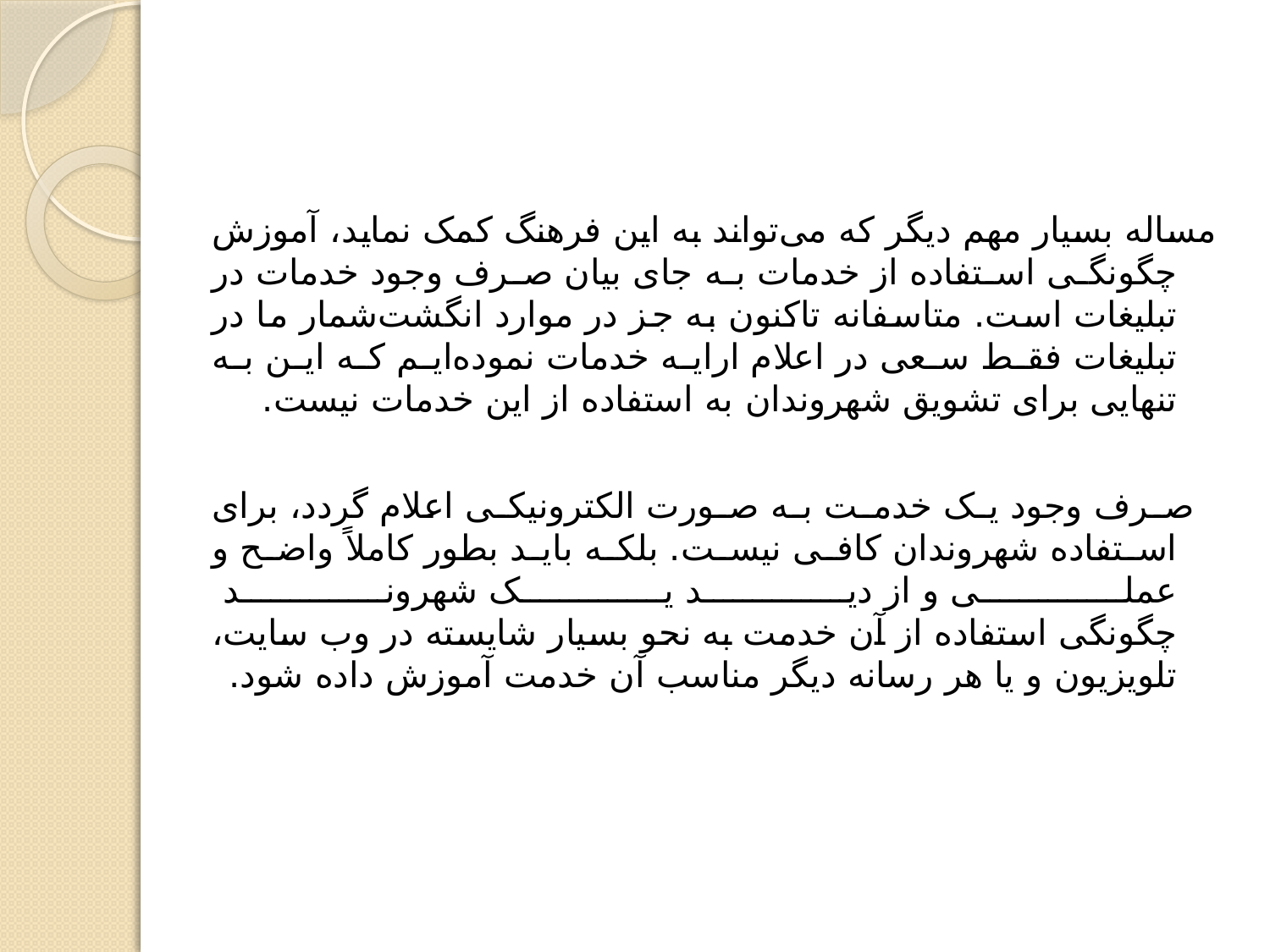

#
مساله بسیار مهم دیگر که می‌تواند به این فرهنگ کمک نماید، آموزش چگونگی استفاده از خدمات به جای بیان صرف وجود خدمات در تبلیغات است. متاسفانه تاکنون به جز در موارد انگشت‌شمار ما در تبلیغات فقط سعی در اعلام ارایه خدمات نموده‌ایم که این به تنهایی برای تشویق شهروندان به استفاده از این خدمات نیست.

  صرف وجود یک خدمت به صورت الکترونیکی اعلام گردد، برای استفاده شهروندان کافی نیست. بلکه باید بطور کاملاً واضح و عملی و از دید یک شهروند
چگونگی استفاده از آن خدمت به نحو بسیار شایسته در وب سایت، تلویزیون و یا هر رسانه دیگر مناسب آن خدمت آموزش داده شود.